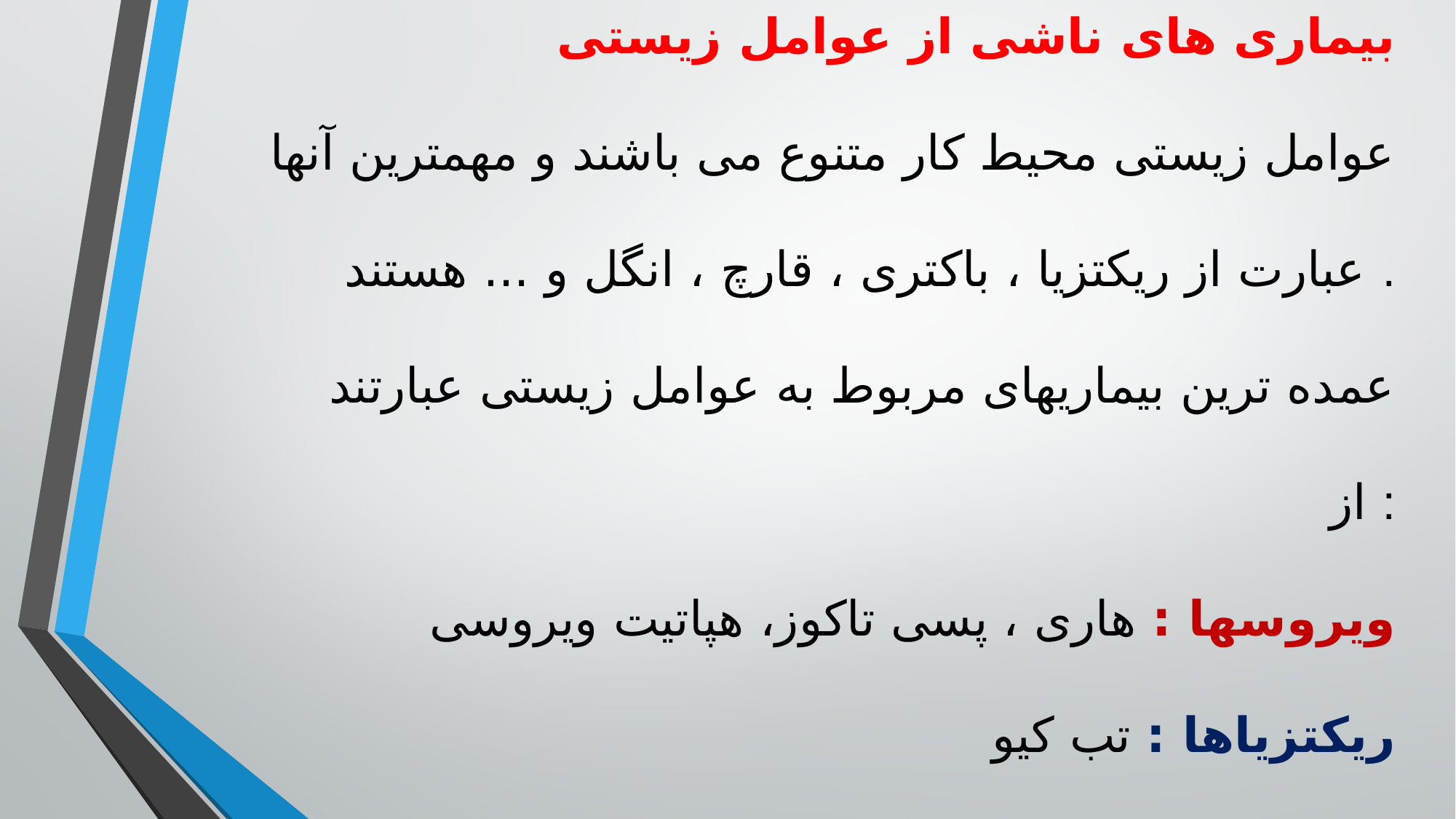

بیماری های ناشی از عوامل زیستی
عوامل زیستی محیط کار متنوع می باشند و مهمترین آنها عبارت از ریکتزیا ، باکتری ، قارچ ، انگل و ... هستند .
عمده ترین بیماریهای مربوط به عوامل زیستی عبارتند از :
ویروسها : هاری ، پسی تاکوز، هپاتیت ویروسی
ریکتزیاها : تب کیو
باکتریها : سیاه زخم ، کزاز ، سل ، طاعون ، تب مالت ، تولارمی ، لپتوسپیروز
قارچها : درماتوفیتوز ، هیستوپلاسموز ، آسپرژیلوز
انگلها : کرم قلابدار ، بیلارزیوز